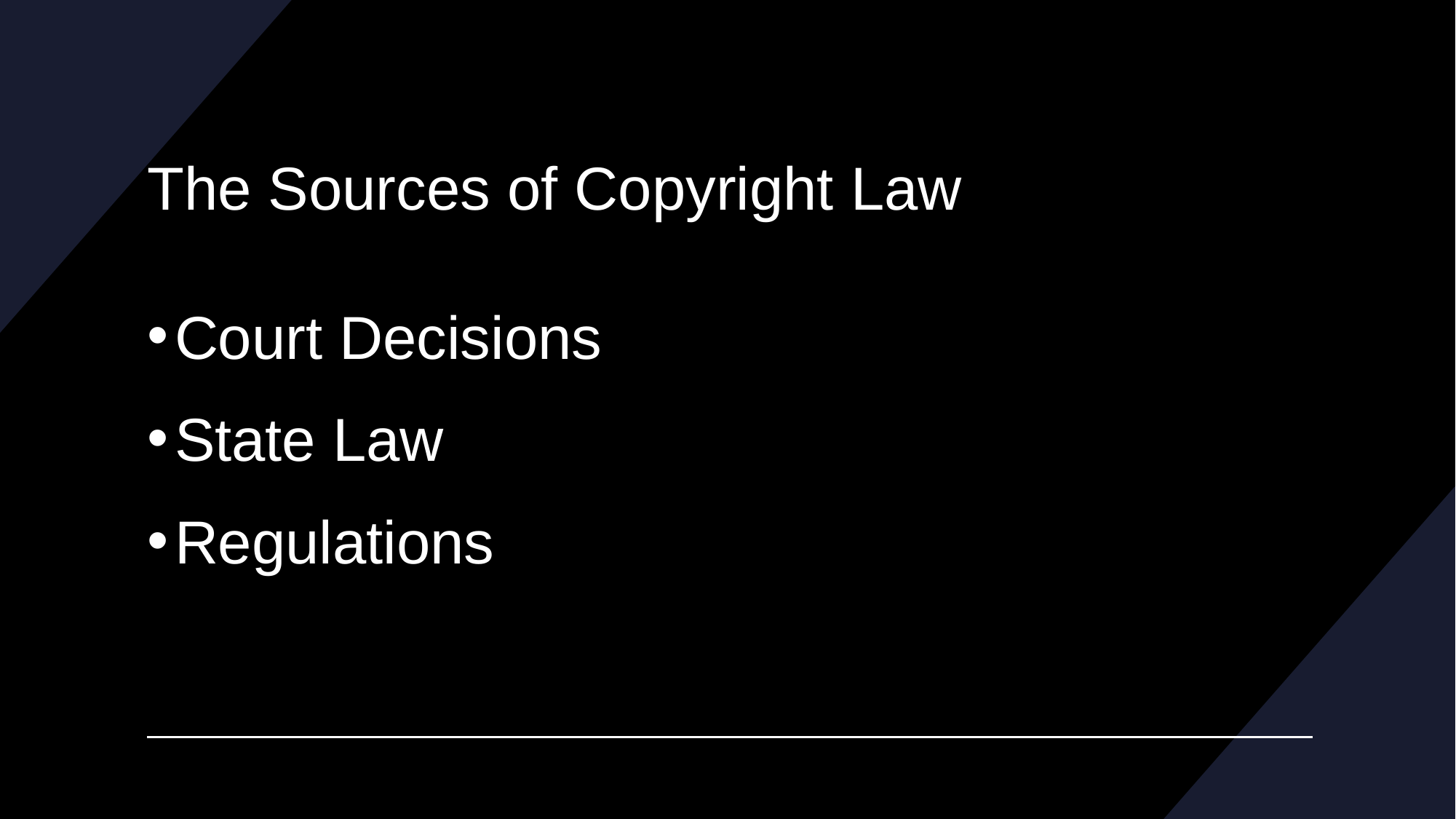

# The Sources of Copyright Law
Court Decisions
State Law
Regulations